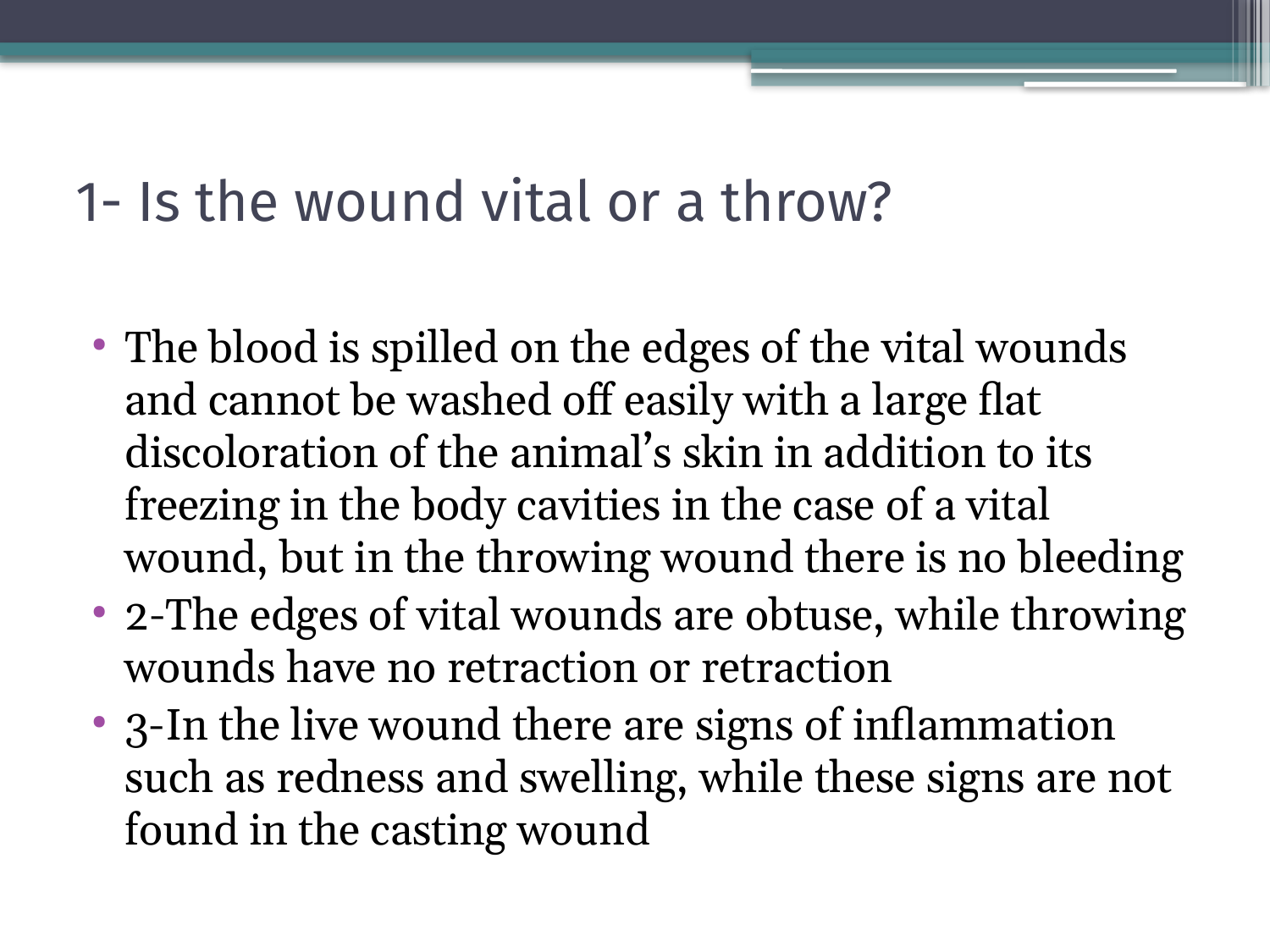

# 1- Is the wound vital or a throw?
The blood is spilled on the edges of the vital wounds and cannot be washed off easily with a large flat discoloration of the animal’s skin in addition to its freezing in the body cavities in the case of a vital wound, but in the throwing wound there is no bleeding
2-The edges of vital wounds are obtuse, while throwing wounds have no retraction or retraction
3-In the live wound there are signs of inflammation such as redness and swelling, while these signs are not found in the casting wound